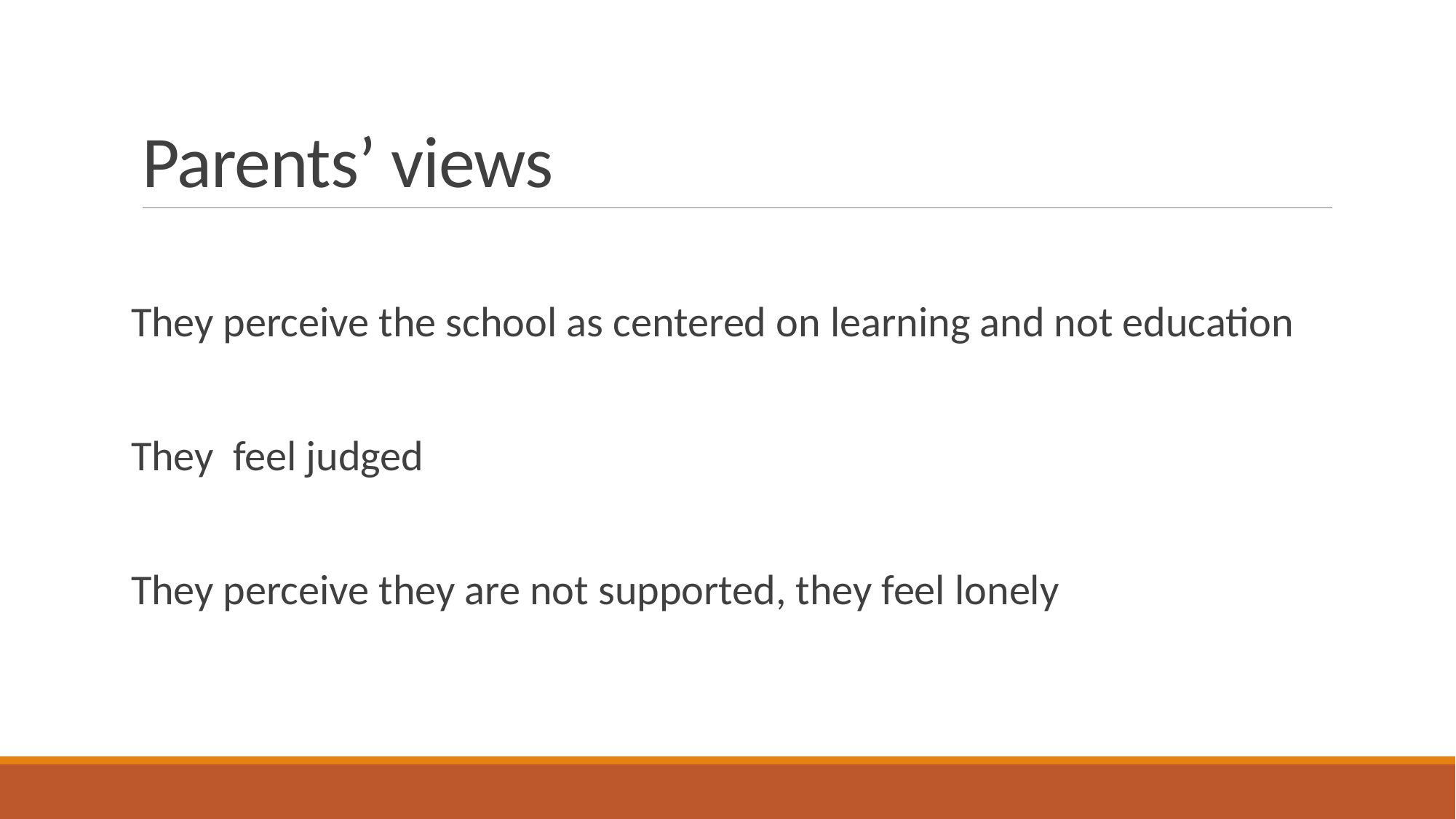

# Parents’ views

They perceive the school as centered on learning and not education

They  feel judged

They perceive they are not supported, they feel lonely